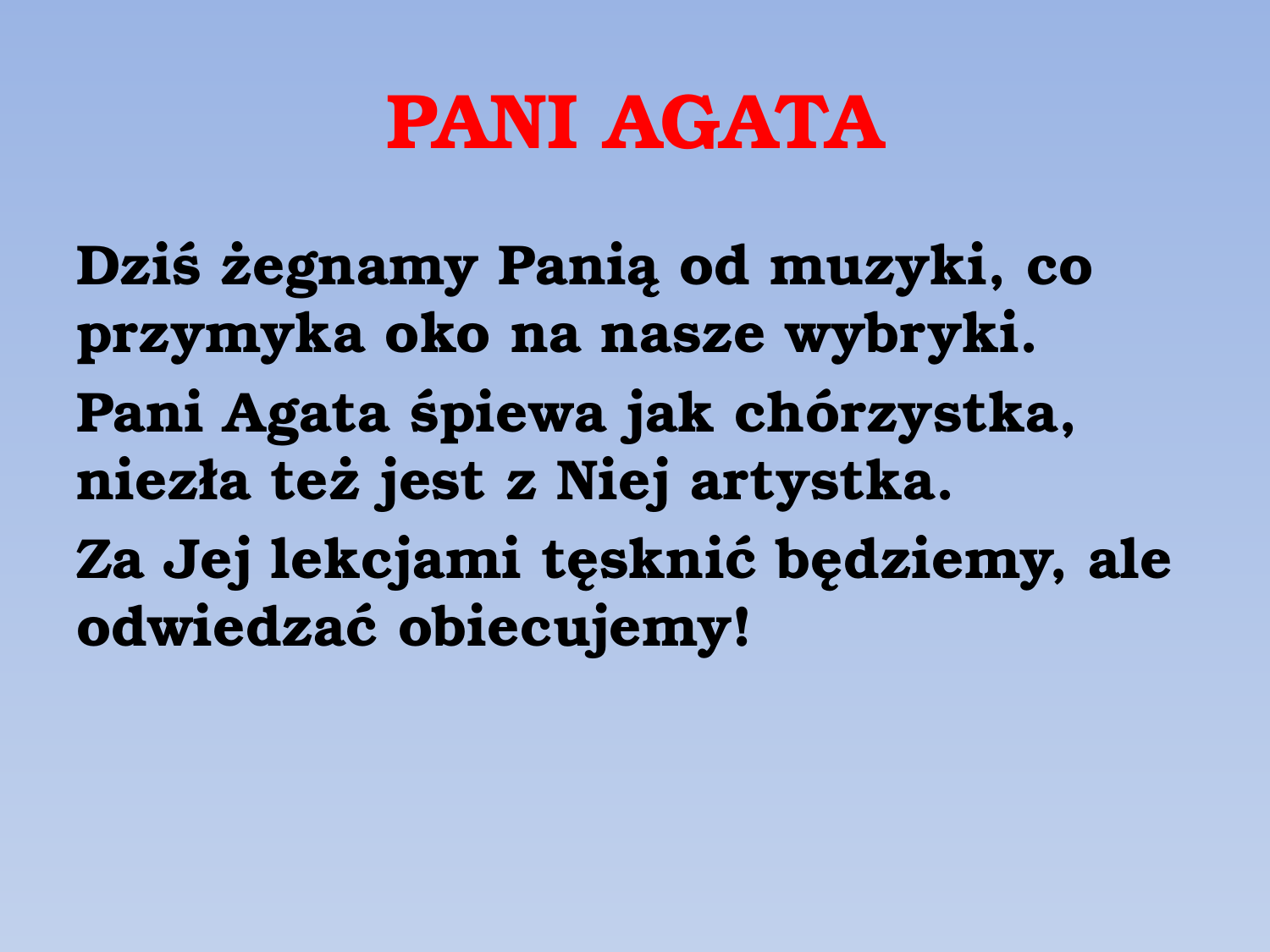

# PANI AGATA
Dziś żegnamy Panią od muzyki, co przymyka oko na nasze wybryki.
Pani Agata śpiewa jak chórzystka, niezła też jest z Niej artystka.
Za Jej lekcjami tęsknić będziemy, ale odwiedzać obiecujemy!